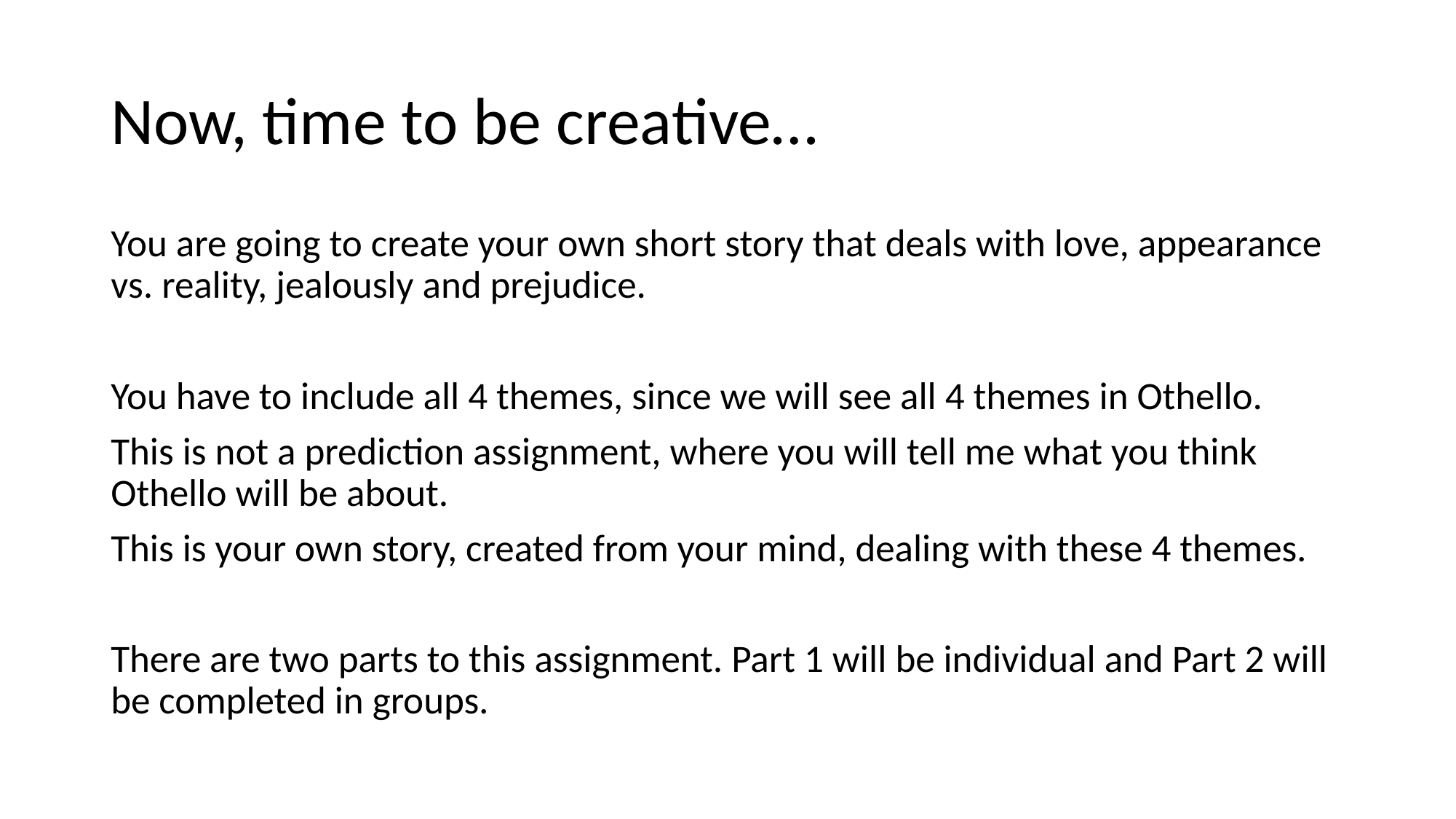

# Now, time to be creative…
You are going to create your own short story that deals with love, appearance vs. reality, jealously and prejudice.

You have to include all 4 themes, since we will see all 4 themes in Othello.
This is not a prediction assignment, where you will tell me what you think Othello will be about.
This is your own story, created from your mind, dealing with these 4 themes.

There are two parts to this assignment. Part 1 will be individual and Part 2 will be completed in groups.